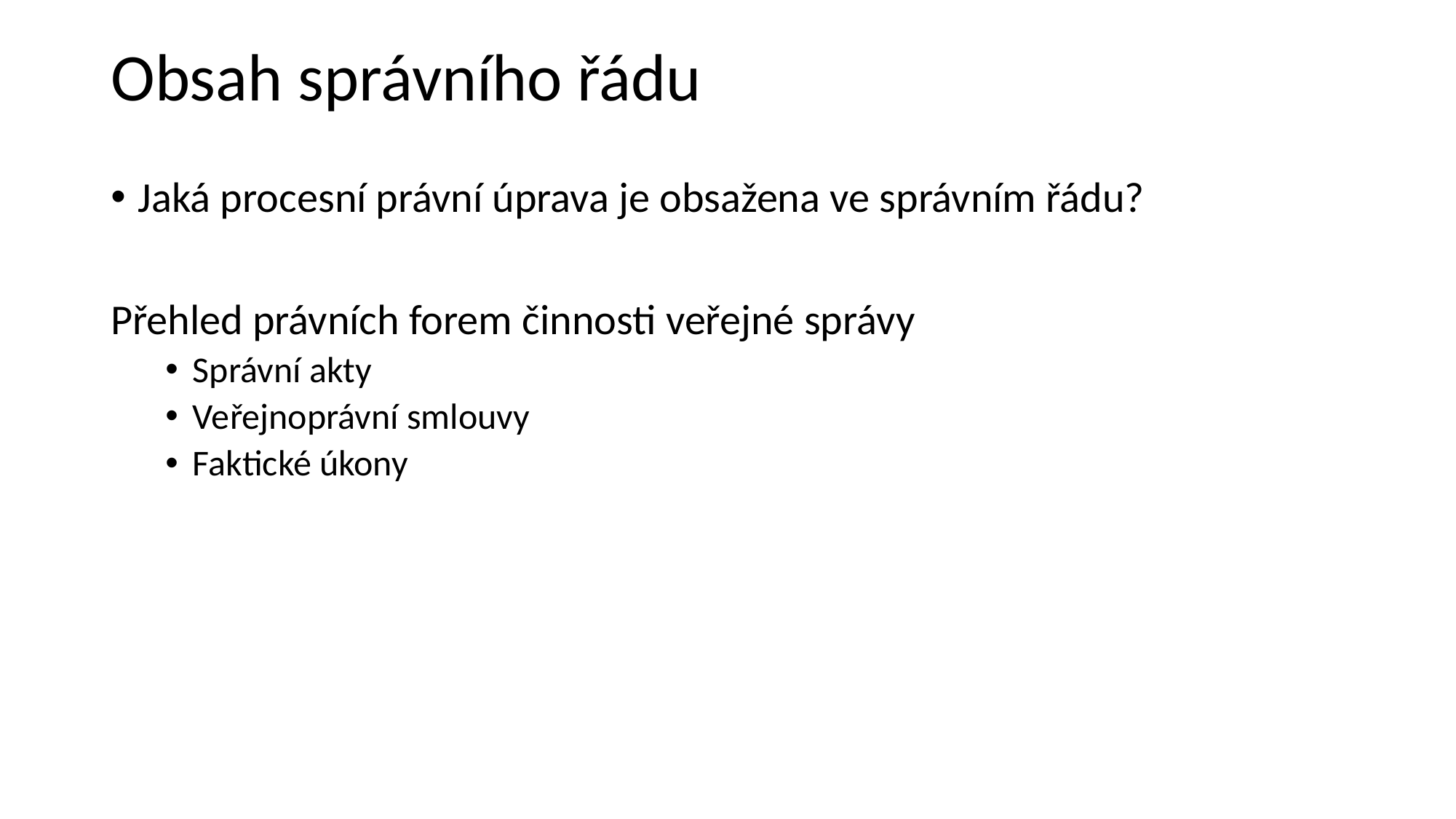

# Obsah správního řádu
Jaká procesní právní úprava je obsažena ve správním řádu?

Přehled právních forem činnosti veřejné správy
Správní akty
Veřejnoprávní smlouvy
Faktické úkony